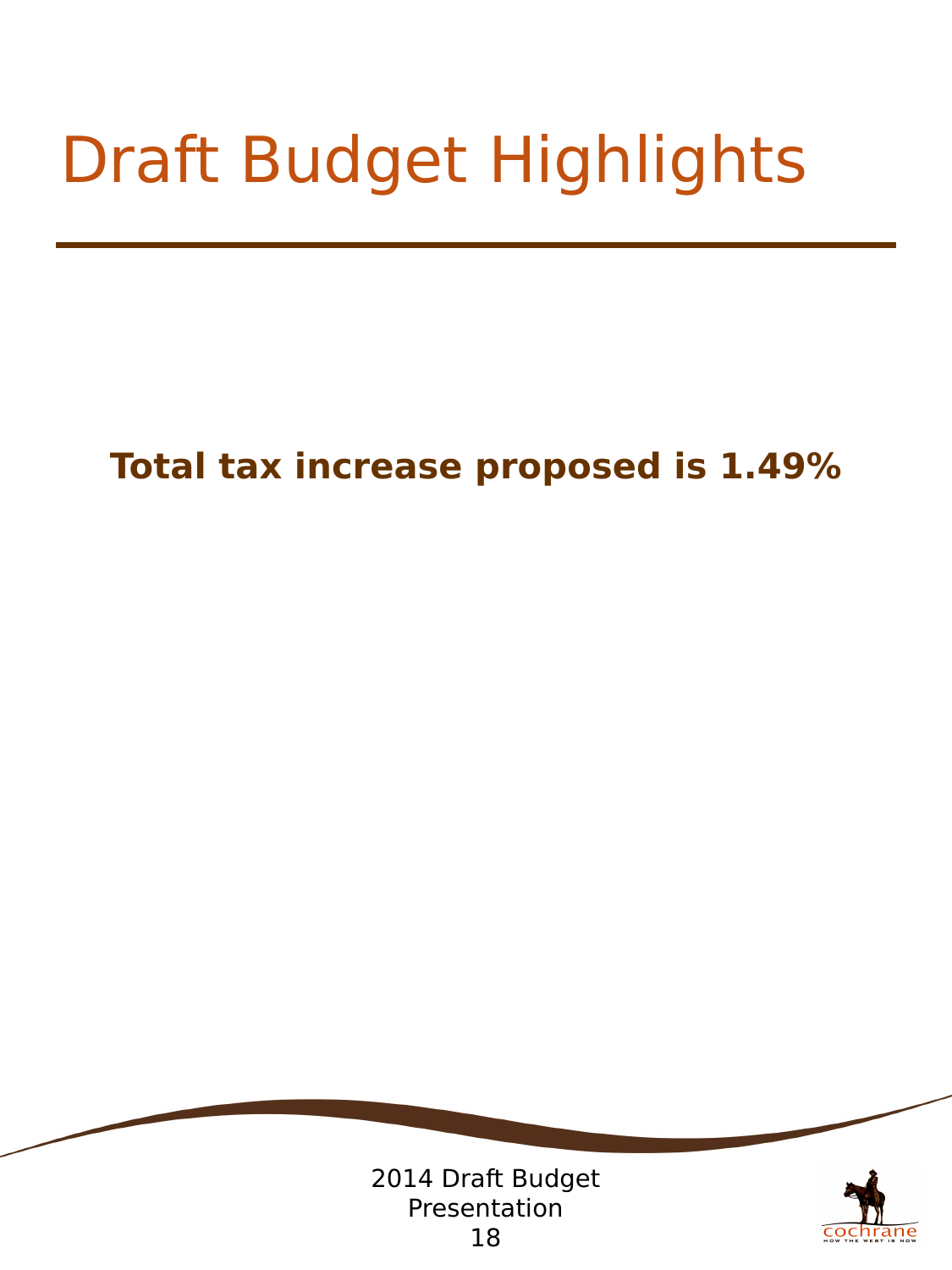

# Draft Budget Highlights
Total tax increase proposed is 1.49%